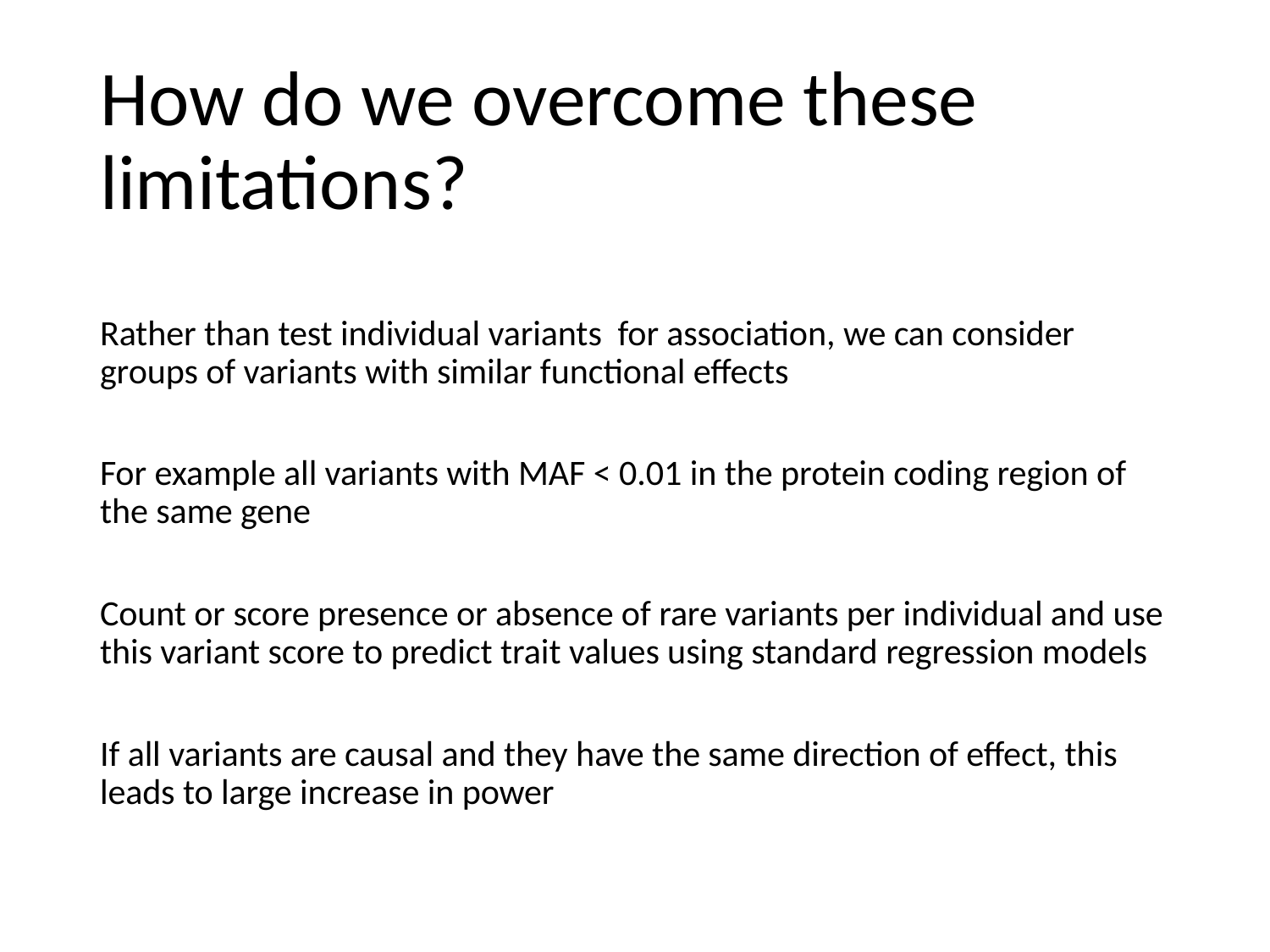

# How do we overcome these limitations?

Rather than test individual variants  for association, we can consider groups of variants with similar functional effects

For example all variants with MAF < 0.01 in the protein coding region of the same gene

Count or score presence or absence of rare variants per individual and use this variant score to predict trait values using standard regression models

If all variants are causal and they have the same direction of effect, this leads to large increase in power